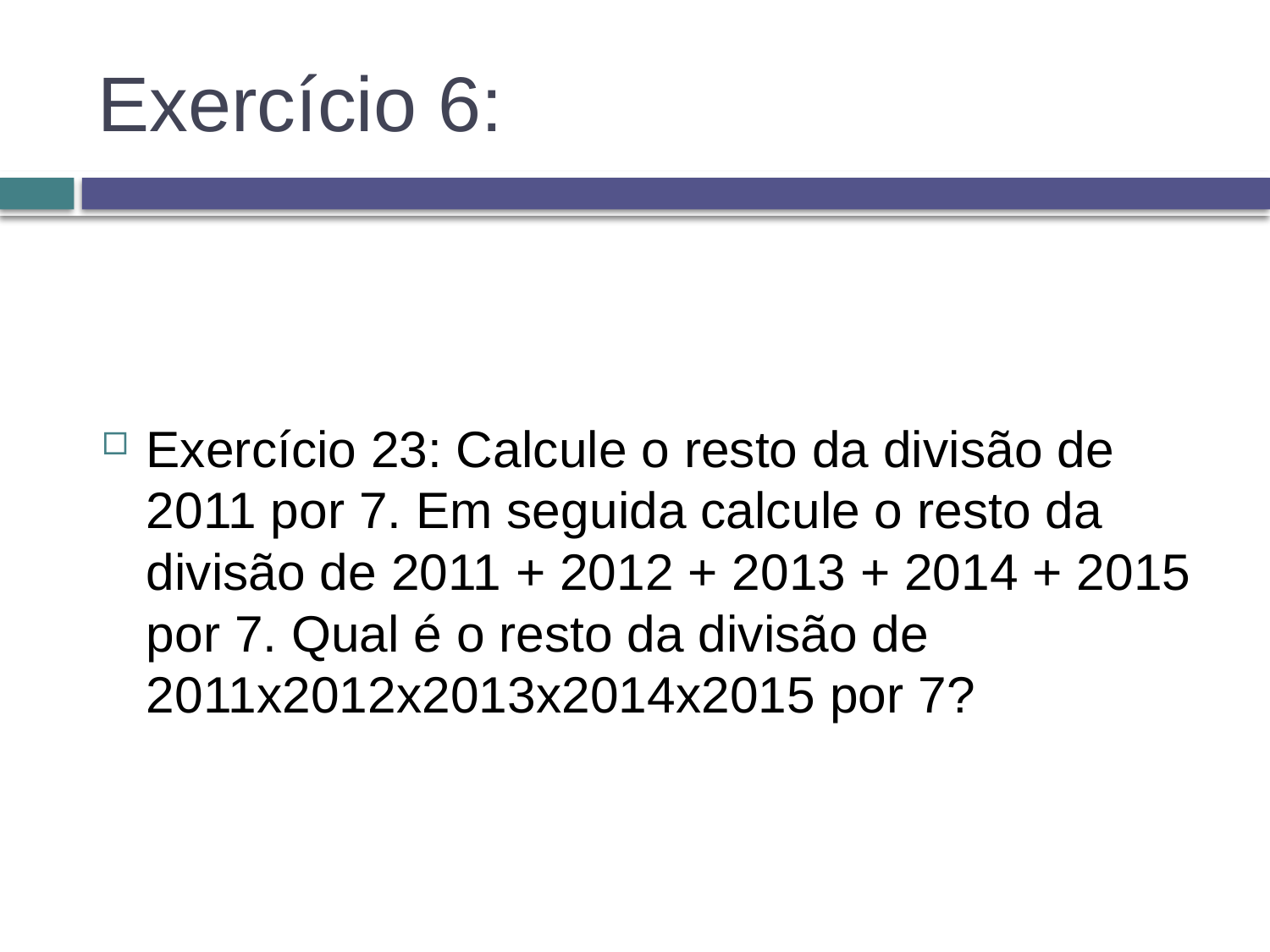

# Exercício 6:
Exercício 23: Calcule o resto da divisão de 2011 por 7. Em seguida calcule o resto da divisão de 2011 + 2012 + 2013 + 2014 + 2015 por 7. Qual é o resto da divisão de 2011x2012x2013x2014x2015 por 7?